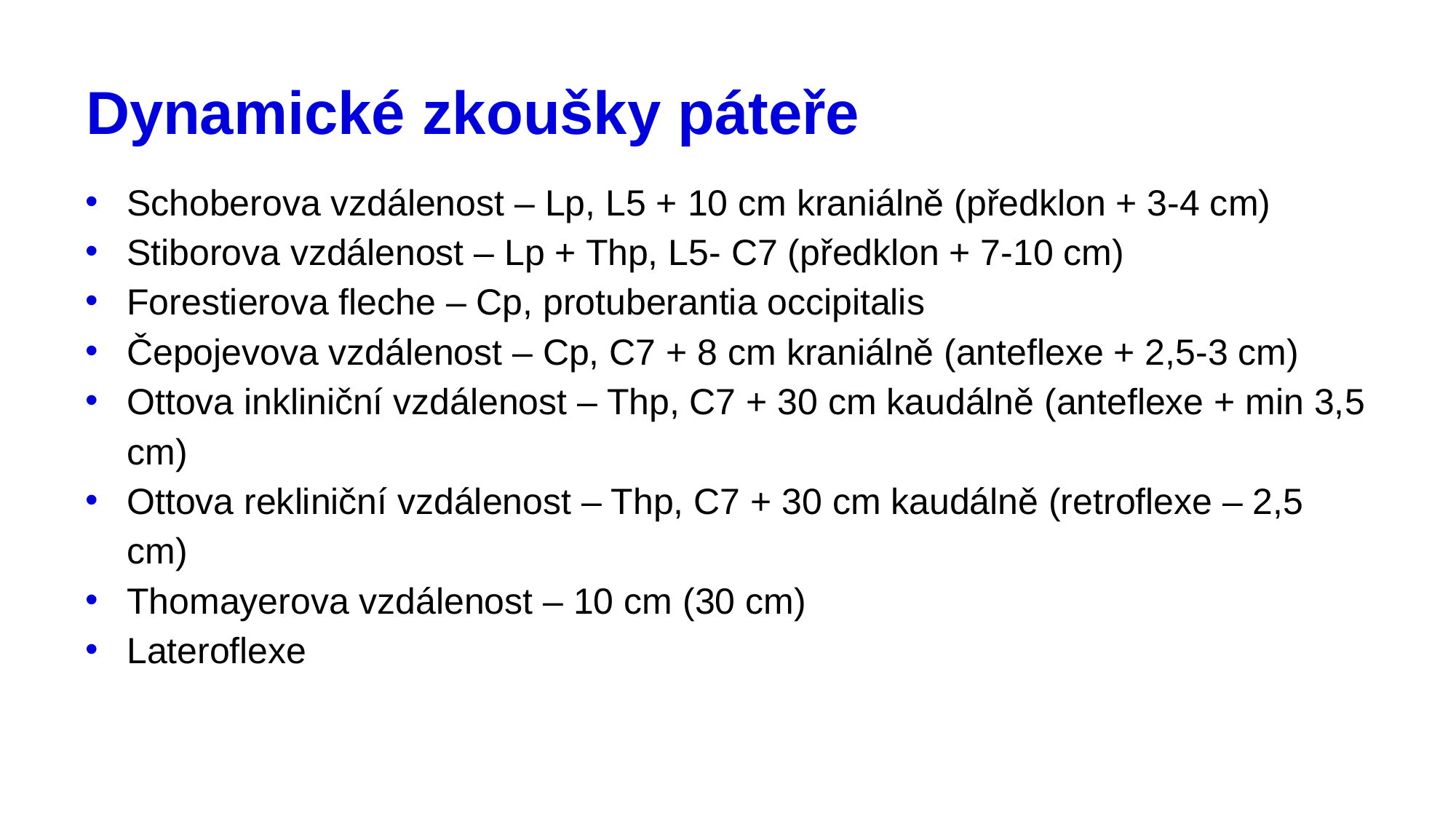

# Dynamické zkoušky páteře
Schoberova vzdálenost – Lp, L5 + 10 cm kraniálně (předklon + 3-4 cm)
Stiborova vzdálenost – Lp + Thp, L5- C7 (předklon + 7-10 cm)
Forestierova fleche – Cp, protuberantia occipitalis
Čepojevova vzdálenost – Cp, C7 + 8 cm kraniálně (anteflexe + 2,5-3 cm)
Ottova inkliniční vzdálenost – Thp, C7 + 30 cm kaudálně (anteflexe + min 3,5 cm)
Ottova rekliniční vzdálenost – Thp, C7 + 30 cm kaudálně (retroflexe – 2,5 cm)
Thomayerova vzdálenost – 10 cm (30 cm)
Lateroflexe